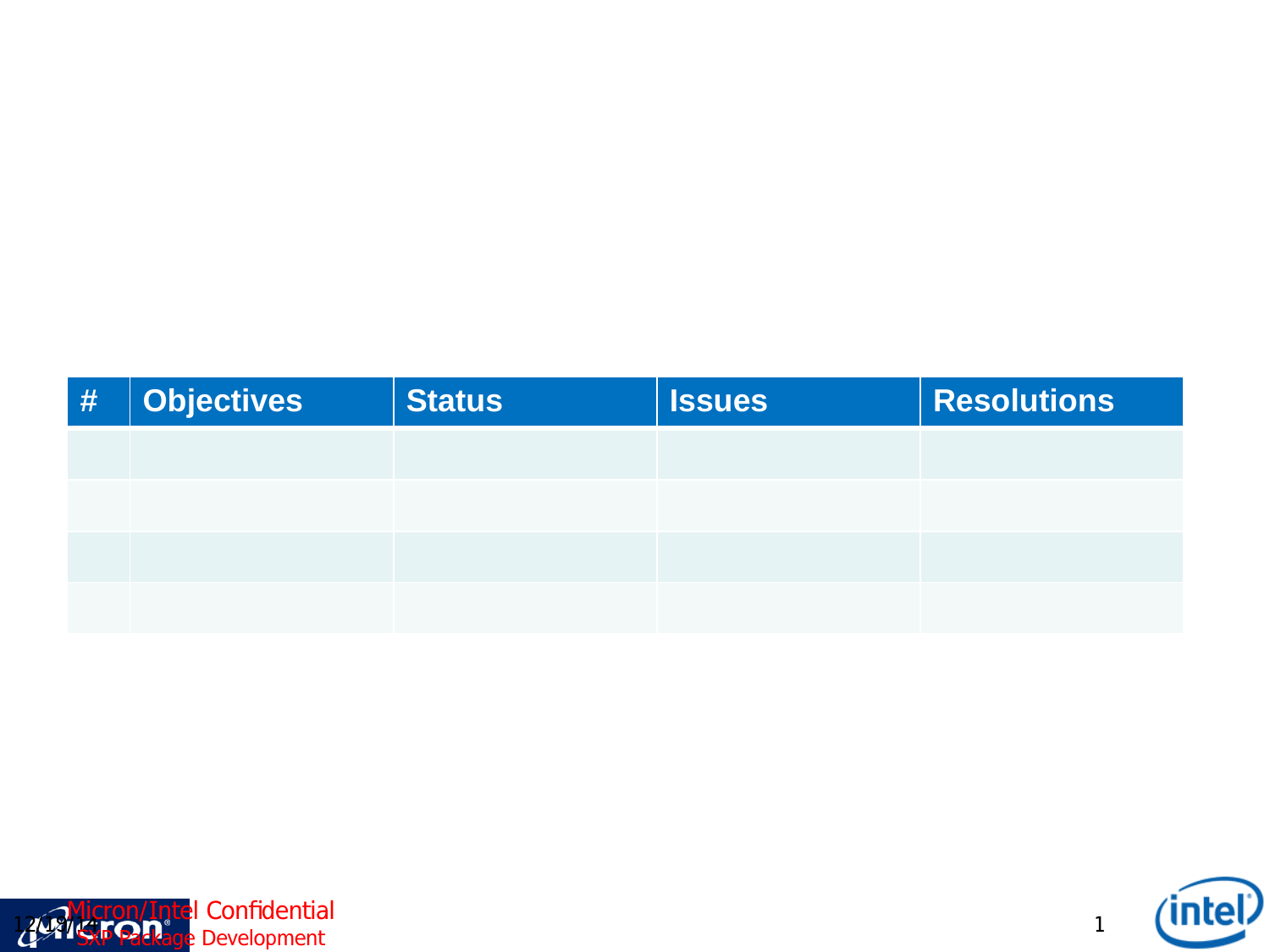

| # | Objectives | Status | Issues | Resolutions |
| --- | --- | --- | --- | --- |
|  |  |  |  |  |
|  |  |  |  |  |
|  |  |  |  |  |
|  |  |  |  |  |
Micron/Intel Confidential
SXP Package Development
12/19/14
1